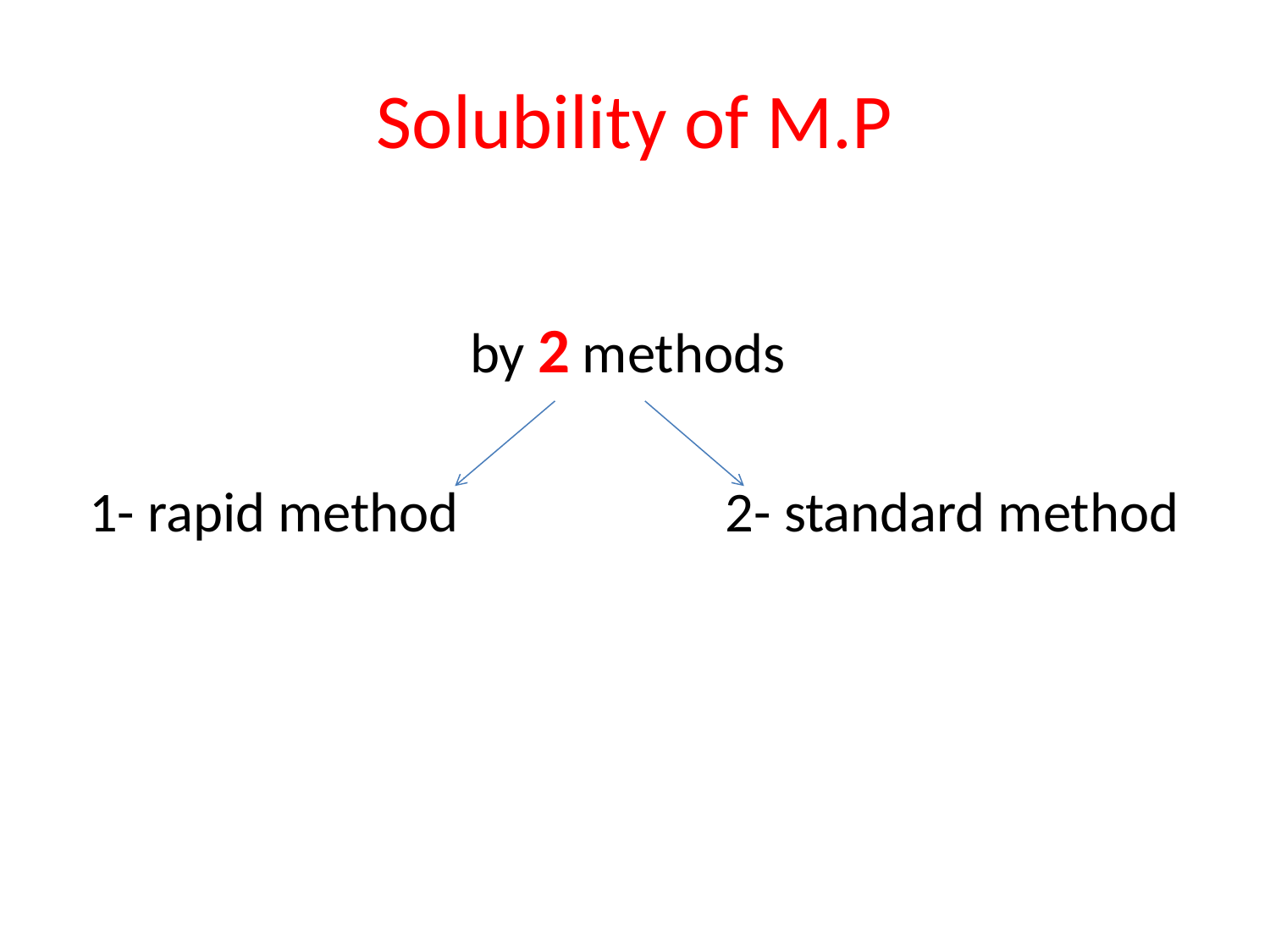

# Solubility of M.P

                               by 2 methods

 1- rapid method                     2- standard method